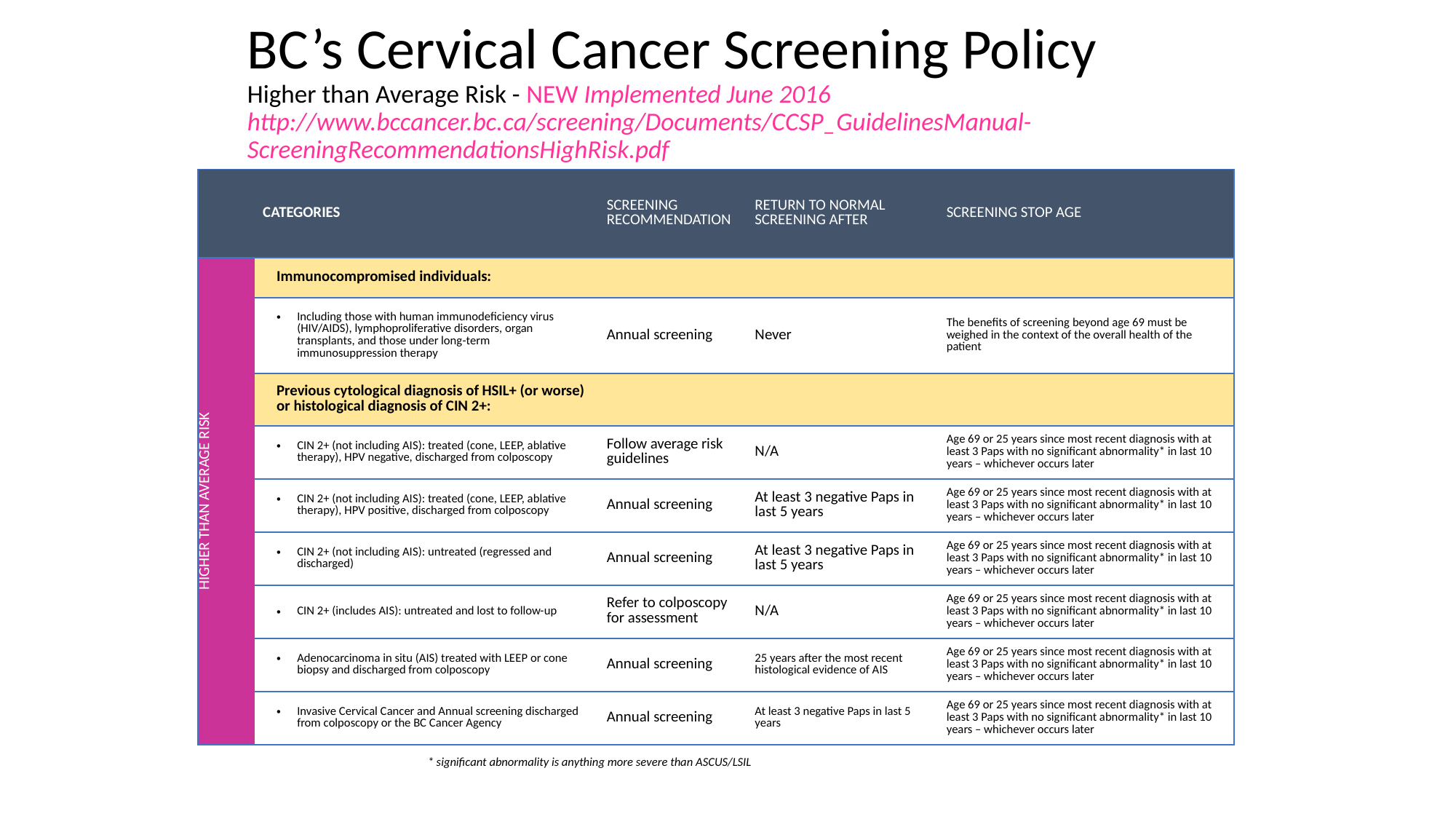

# BC’s Cervical Cancer Screening Policy Higher than Average Risk - NEW Implemented June 2016 http://www.bccancer.bc.ca/screening/Documents/CCSP_GuidelinesManual-ScreeningRecommendationsHighRisk.pdf
|  | CATEGORIES | SCREENING Recommendation | RETURN TO NORMAL SCREENING AFTER | SCREENING STOP AGE |
| --- | --- | --- | --- | --- |
| Higher than average risk | Immunocompromised individuals: |  |  |  |
|  | Including those with human immunodeficiency virus (HIV/AIDS), lymphoproliferative disorders, organ transplants, and those under long-term immunosuppression therapy | Annual screening | Never | The benefits of screening beyond age 69 must be weighed in the context of the overall health of the patient |
|  | Previous cytological diagnosis of HSIL+ (or worse) or histological diagnosis of CIN 2+: |  |  |  |
|  | CIN 2+ (not including AIS): treated (cone, LEEP, ablative therapy), HPV negative, discharged from colposcopy | Follow average risk guidelines | N/A | Age 69 or 25 years since most recent diagnosis with at least 3 Paps with no significant abnormality\* in last 10 years – whichever occurs later |
|  | CIN 2+ (not including AIS): treated (cone, LEEP, ablative therapy), HPV positive, discharged from colposcopy | Annual screening | At least 3 negative Paps in last 5 years | Age 69 or 25 years since most recent diagnosis with at least 3 Paps with no significant abnormality\* in last 10 years – whichever occurs later |
|  | CIN 2+ (not including AIS): untreated (regressed and discharged) | Annual screening | At least 3 negative Paps in last 5 years | Age 69 or 25 years since most recent diagnosis with at least 3 Paps with no significant abnormality\* in last 10 years – whichever occurs later |
|  | CIN 2+ (includes AIS): untreated and lost to follow-up | Refer to colposcopy for assessment | N/A | Age 69 or 25 years since most recent diagnosis with at least 3 Paps with no significant abnormality\* in last 10 years – whichever occurs later |
|  | Adenocarcinoma in situ (AIS) treated with LEEP or cone biopsy and discharged from colposcopy | Annual screening | 25 years after the most recent histological evidence of AIS | Age 69 or 25 years since most recent diagnosis with at least 3 Paps with no significant abnormality\* in last 10 years – whichever occurs later |
|  | Invasive Cervical Cancer and Annual screening discharged from colposcopy or the BC Cancer Agency | Annual screening | At least 3 negative Paps in last 5 years | Age 69 or 25 years since most recent diagnosis with at least 3 Paps with no significant abnormality\* in last 10 years – whichever occurs later |
* significant abnormality is anything more severe than ASCUS/LSIL